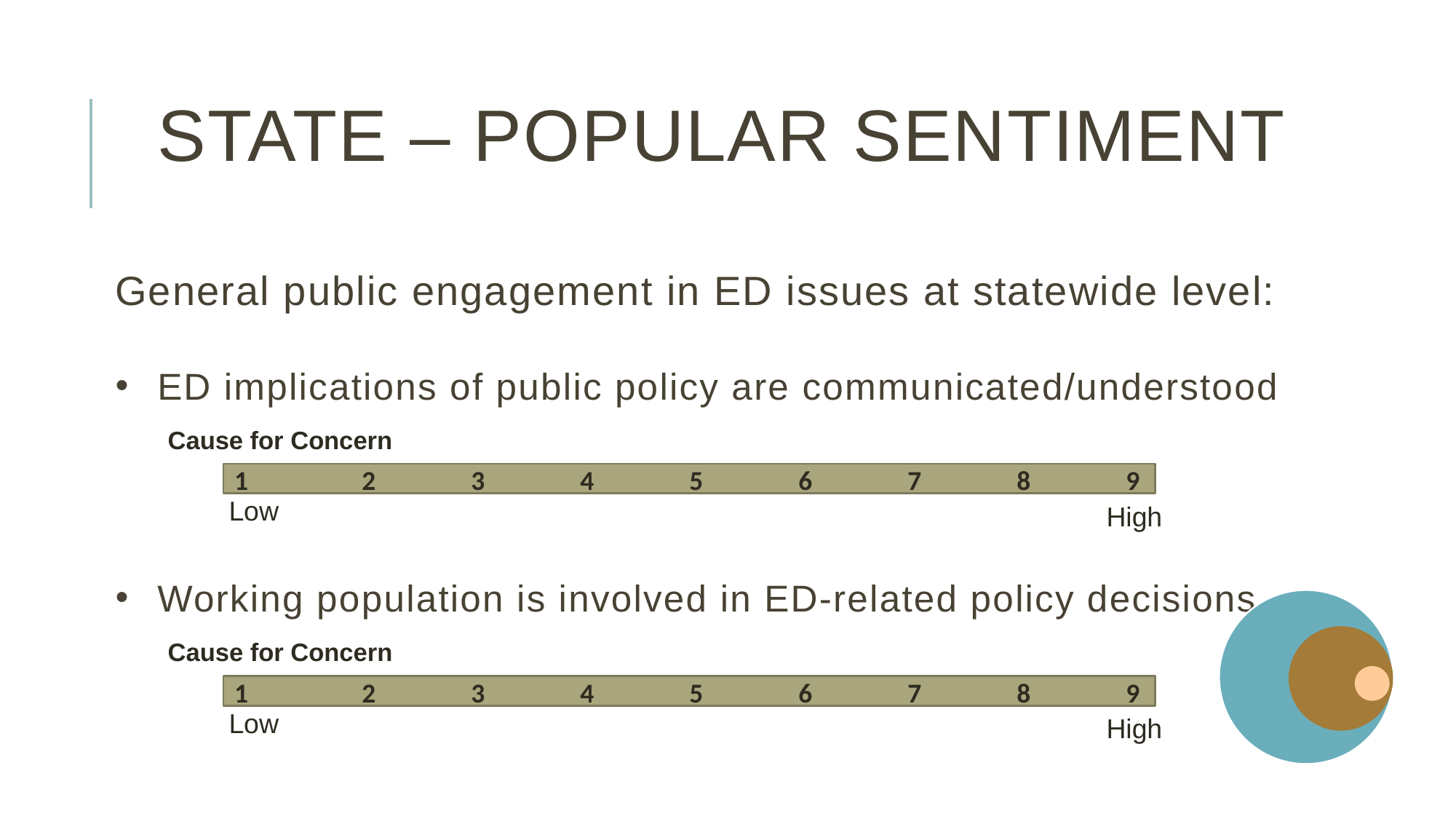

# state – popular sentiment
General public engagement in ED issues at statewide level:
ED implications of public policy are communicated/understood
Cause for Concern
1	   2	   3	   4	   5	   6	   7	   8	   9

Low
High
Working population is involved in ED-related policy decisions

Cause for Concern

1	   2	   3	   4	   5	   6	   7	   8	   9

Low
High